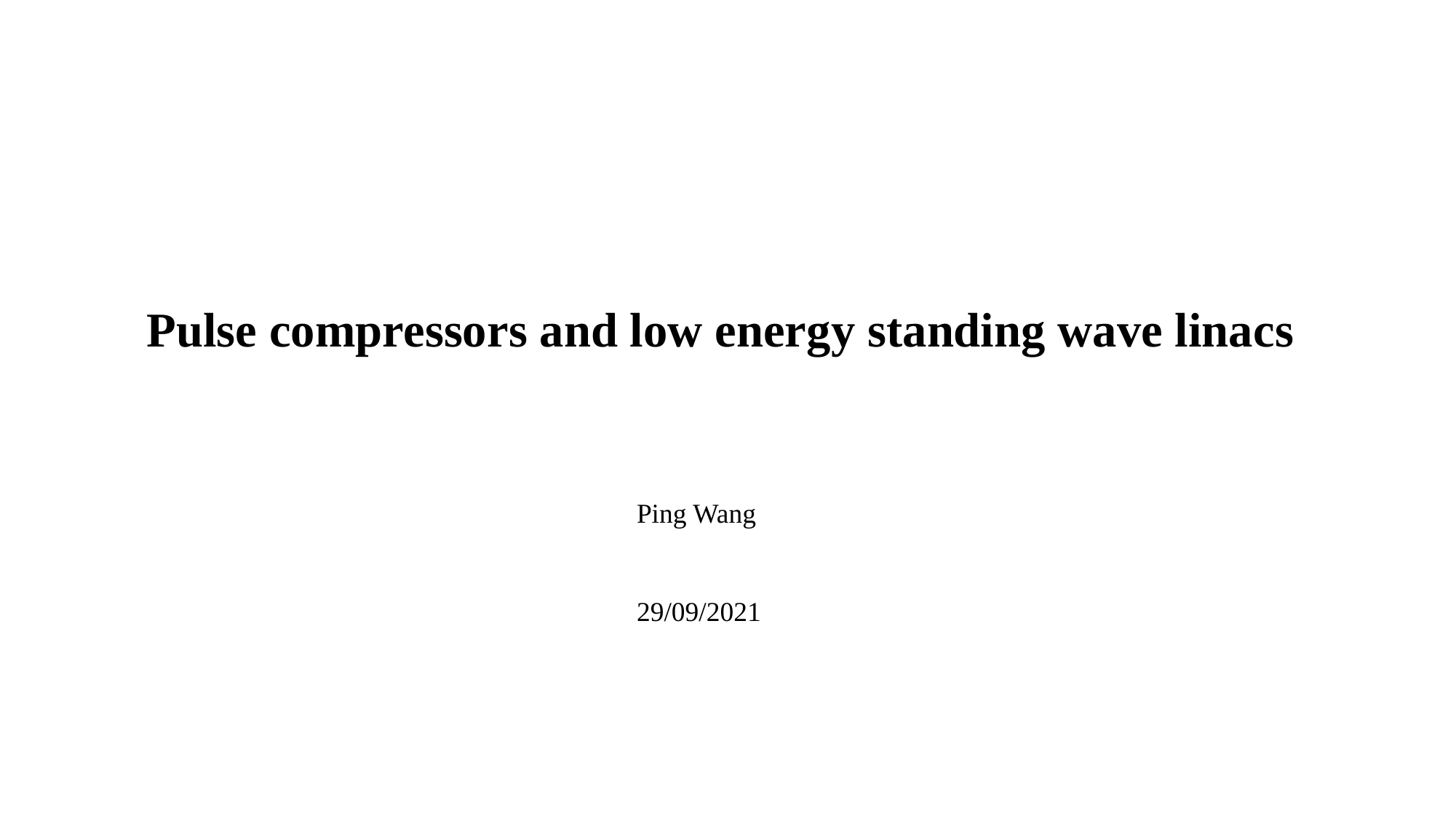

Pulse compressors and low energy standing wave linacs
Ping Wang

29/09/2021